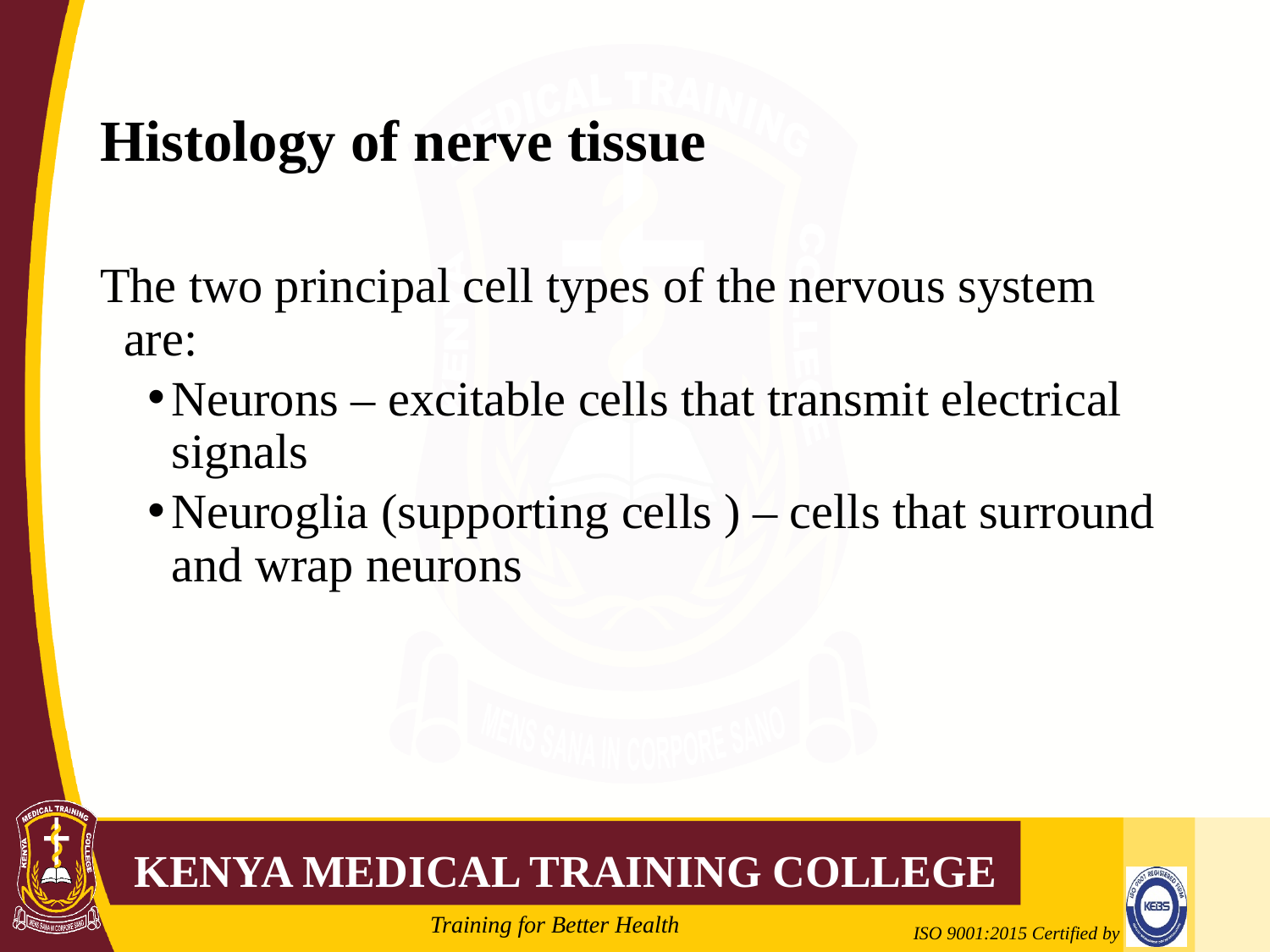

# Histology of nerve tissue
The two principal cell types of the nervous system are:
Neurons – excitable cells that transmit electrical signals
Neuroglia (supporting cells ) – cells that surround and wrap neurons